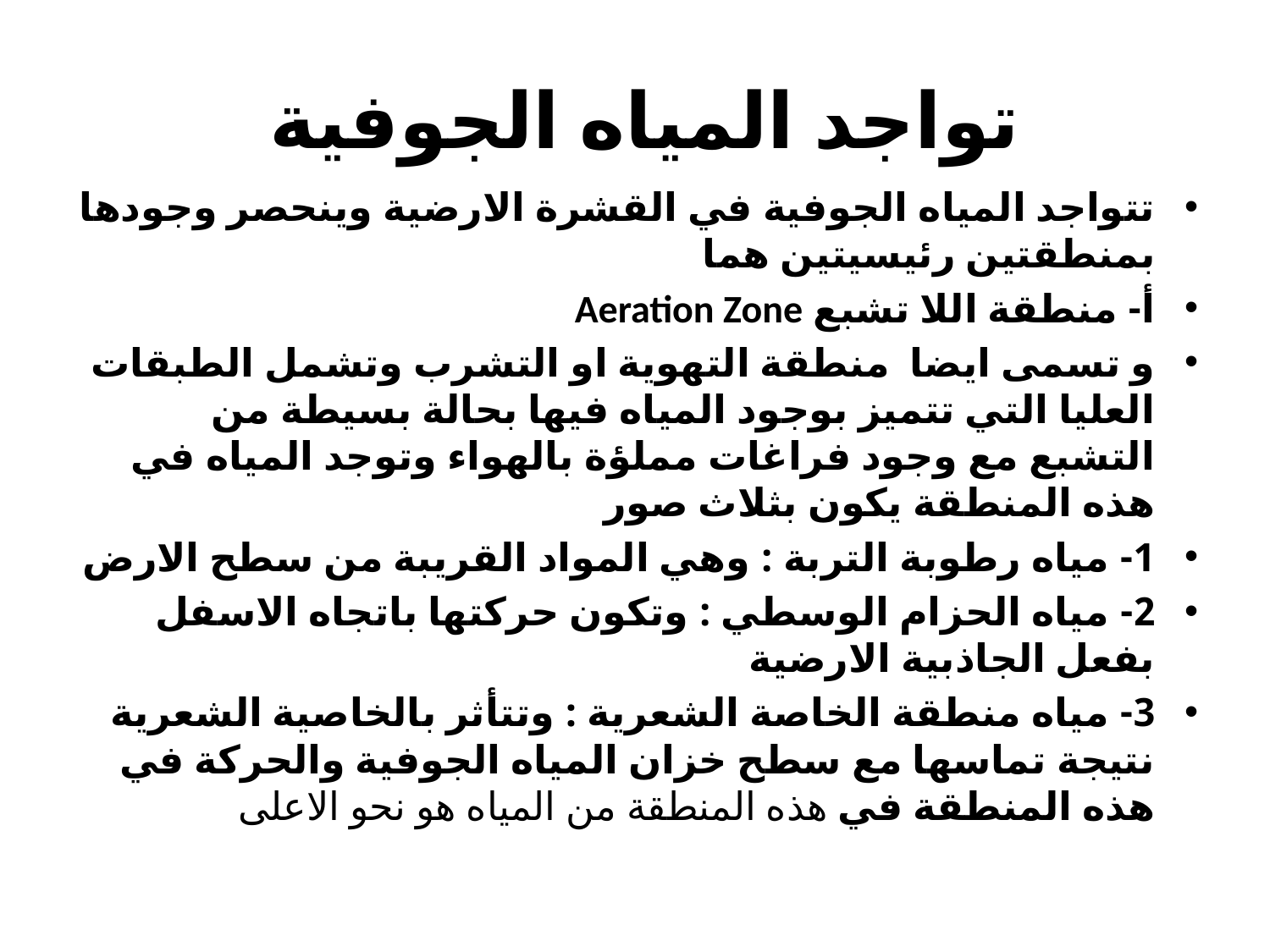

# تواجد المياه الجوفية
تتواجد المياه الجوفية في القشرة الارضية وينحصر وجودها بمنطقتين رئيسيتين هما
أ- منطقة اللا تشبع Aeration Zone
و تسمى ايضا  منطقة التهوية او التشرب وتشمل الطبقات العليا التي تتميز بوجود المياه فيها بحالة بسيطة من التشبع مع وجود فراغات مملؤة بالهواء وتوجد المياه في هذه المنطقة يكون بثلاث صور
1- مياه رطوبة التربة : وهي المواد القريبة من سطح الارض
2- مياه الحزام الوسطي : وتكون حركتها باتجاه الاسفل بفعل الجاذبية الارضية
3- مياه منطقة الخاصة الشعرية : وتتأثر بالخاصية الشعرية نتيجة تماسها مع سطح خزان المياه الجوفية والحركة في هذه المنطقة في هذه المنطقة من المياه هو نحو الاعلى